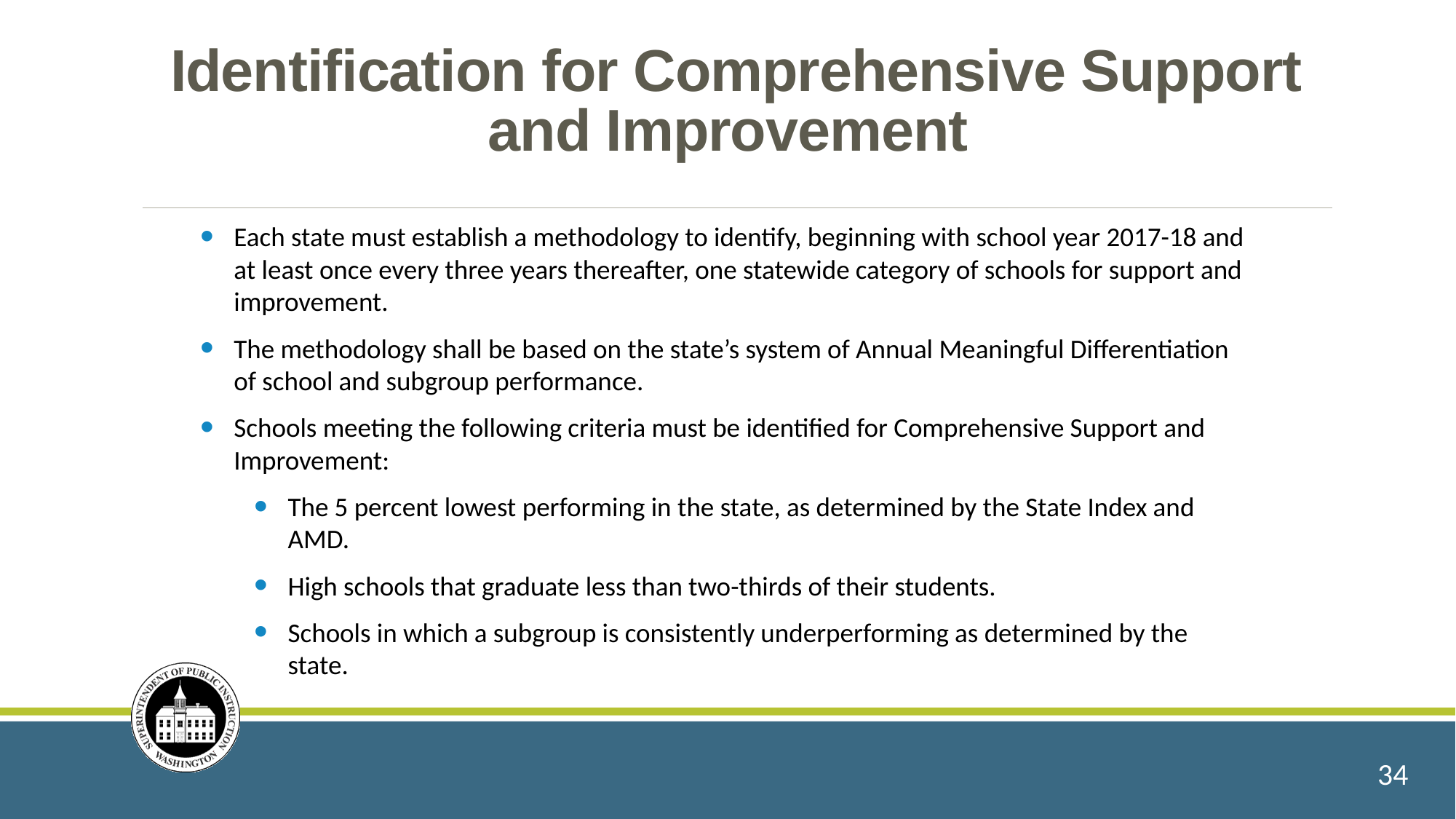

# Identification for Comprehensive Support and Improvement
Each state must establish a methodology to identify, beginning with school year 2017-18 and at least once every three years thereafter, one statewide category of schools for support and improvement.
The methodology shall be based on the state’s system of Annual Meaningful Differentiation of school and subgroup performance.
Schools meeting the following criteria must be identified for Comprehensive Support and Improvement:
The 5 percent lowest performing in the state, as determined by the State Index and AMD.
High schools that graduate less than two-thirds of their students.
Schools in which a subgroup is consistently underperforming as determined by the state.

34